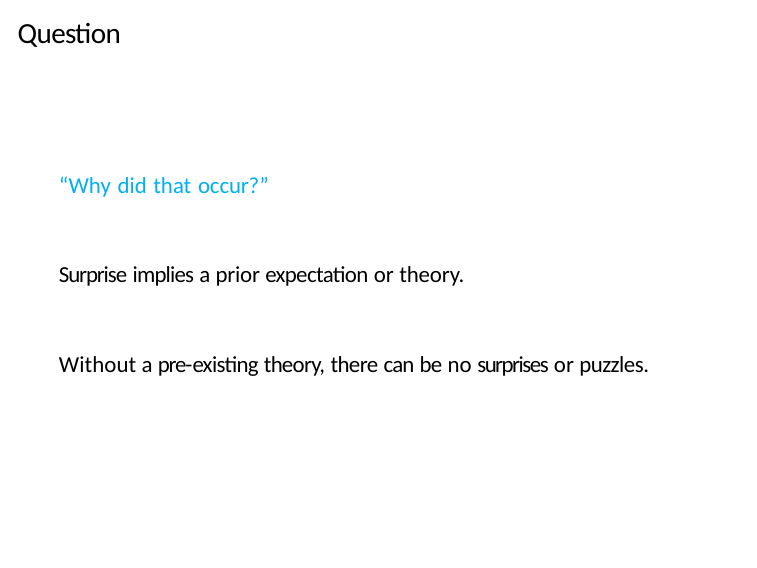

# Question
“Why did that occur?”

Surprise implies a prior expectation or theory.

Without a pre-existing theory, there can be no surprises or puzzles.